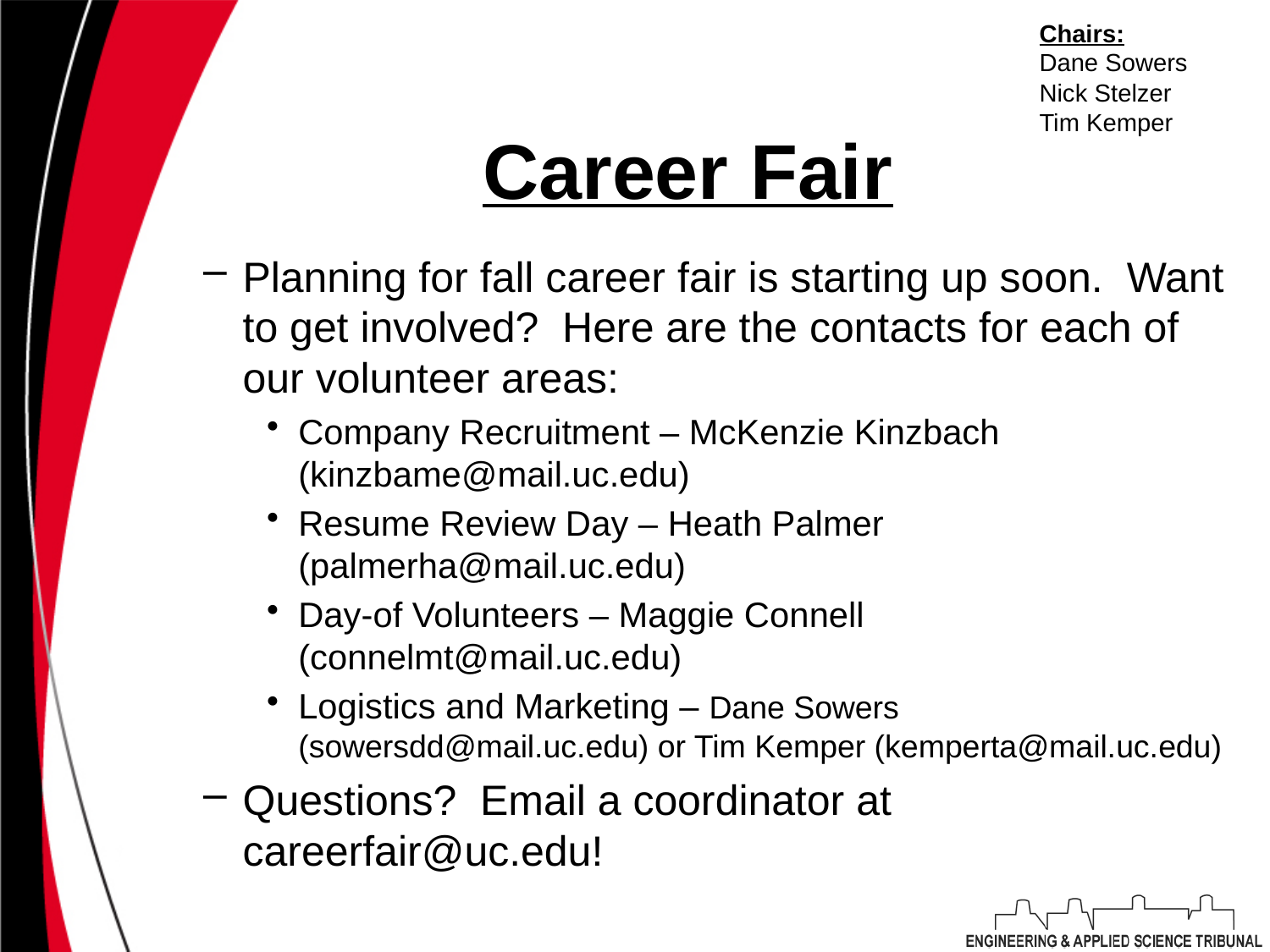

Chairs:
Dane Sowers
Nick Stelzer
Tim Kemper
# Career Fair
Planning for fall career fair is starting up soon.  Want to get involved?  Here are the contacts for each of our volunteer areas:
Company Recruitment – McKenzie Kinzbach (kinzbame@mail.uc.edu)
Resume Review Day – Heath Palmer (palmerha@mail.uc.edu)
Day-of Volunteers – Maggie Connell (connelmt@mail.uc.edu)
Logistics and Marketing – Dane Sowers (sowersdd@mail.uc.edu) or Tim Kemper (kemperta@mail.uc.edu)
Questions?  Email a coordinator at careerfair@uc.edu!